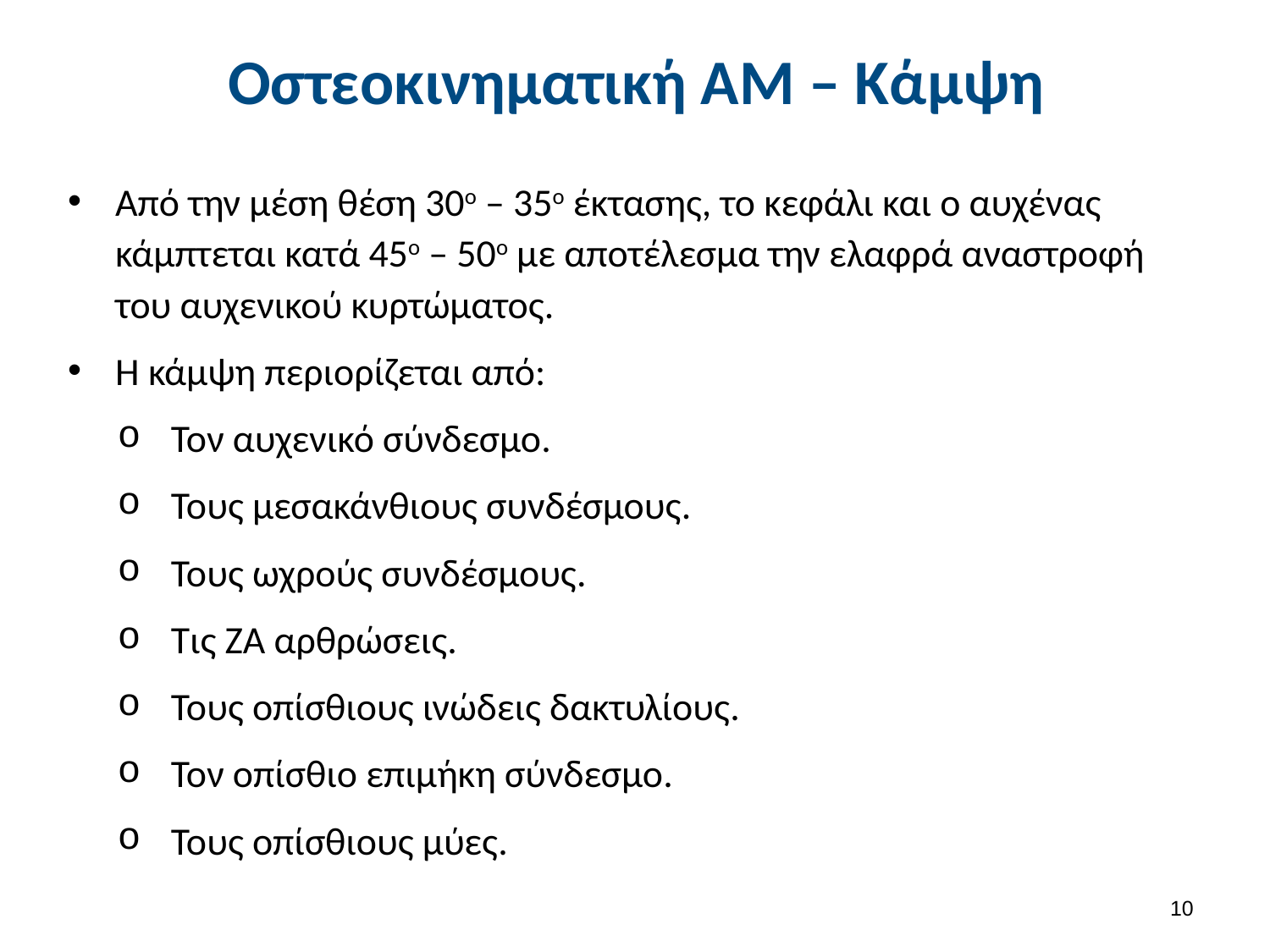

# Οστεοκινηματική ΑΜ – Κάμψη
Από την μέση θέση 30ο – 35ο έκτασης, το κεφάλι και ο αυχένας κάμπτεται κατά 45ο – 50ο με αποτέλεσμα την ελαφρά αναστροφή του αυχενικού κυρτώματος.
Η κάμψη περιορίζεται από:
Τον αυχενικό σύνδεσμο.
Τους μεσακάνθιους συνδέσμους.
Τους ωχρούς συνδέσμους.
Τις ΖΑ αρθρώσεις.
Τους οπίσθιους ινώδεις δακτυλίους.
Τον οπίσθιο επιμήκη σύνδεσμο.
Τους οπίσθιους μύες.
10